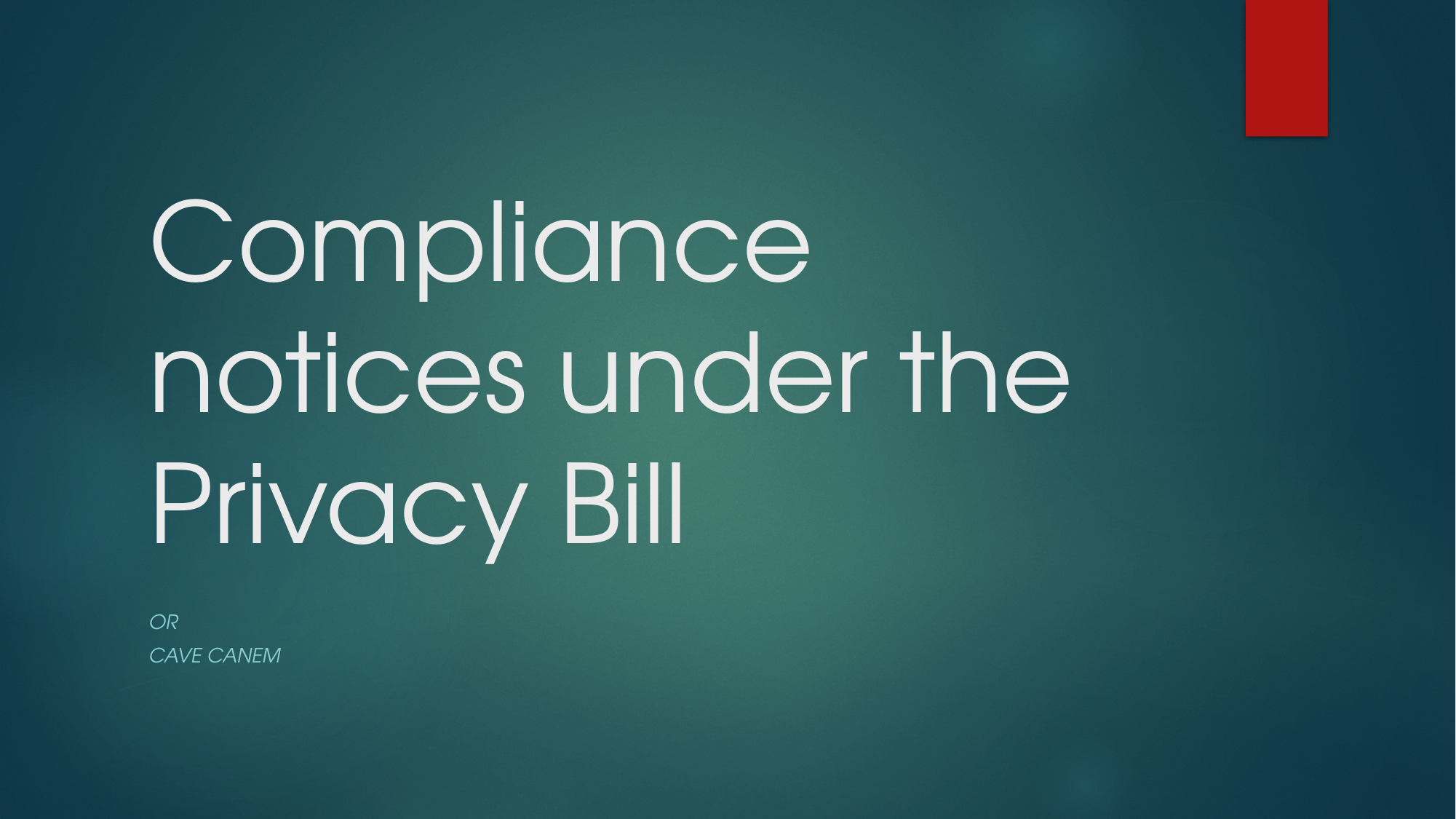

# Compliance notices under the Privacy Bill

Or
Cave Canem